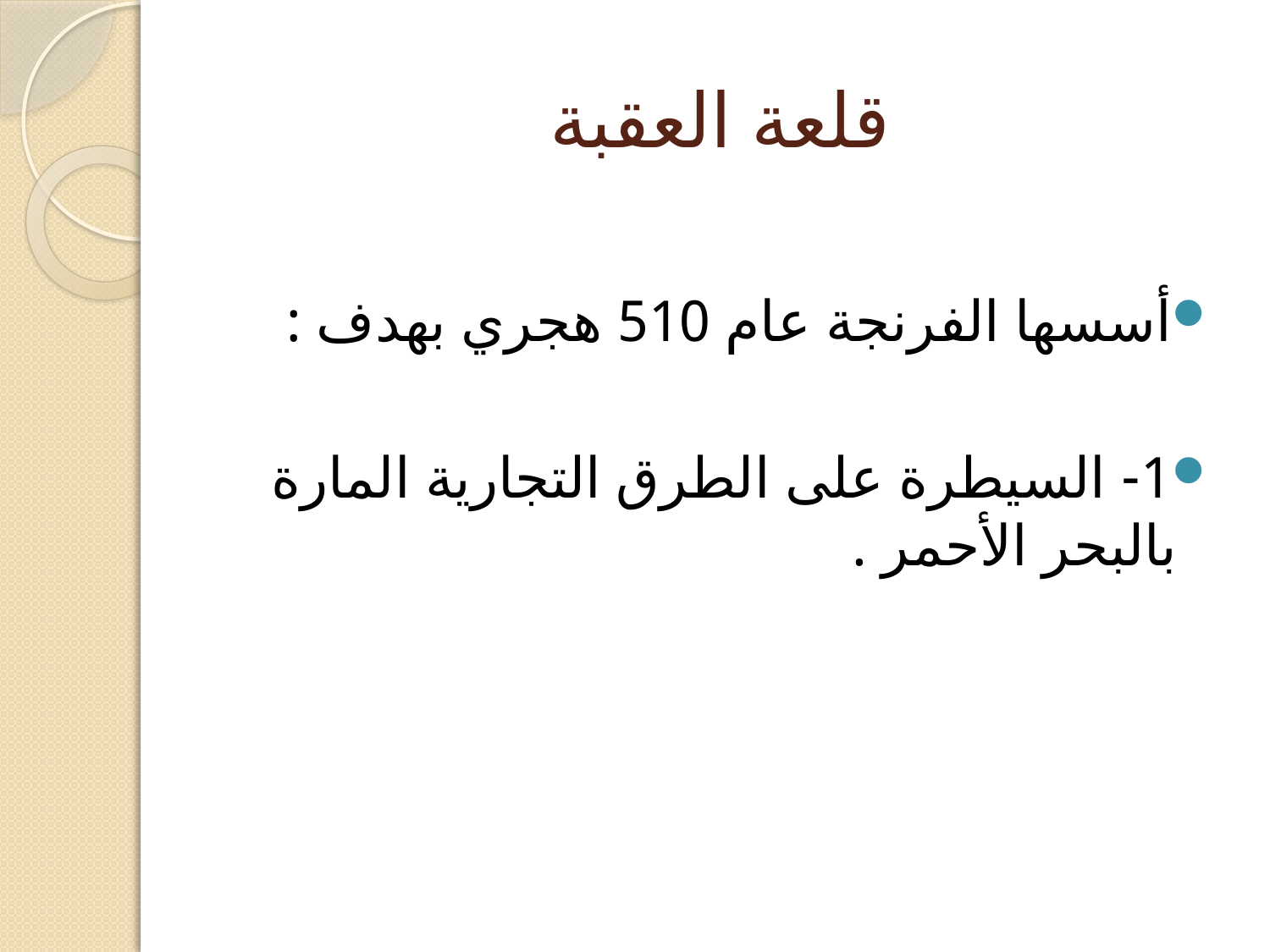

# قلعة العقبة

أسسها الفرنجة عام 510 هجري بهدف :

1- السيطرة على الطرق التجارية المارة بالبحر الأحمر .